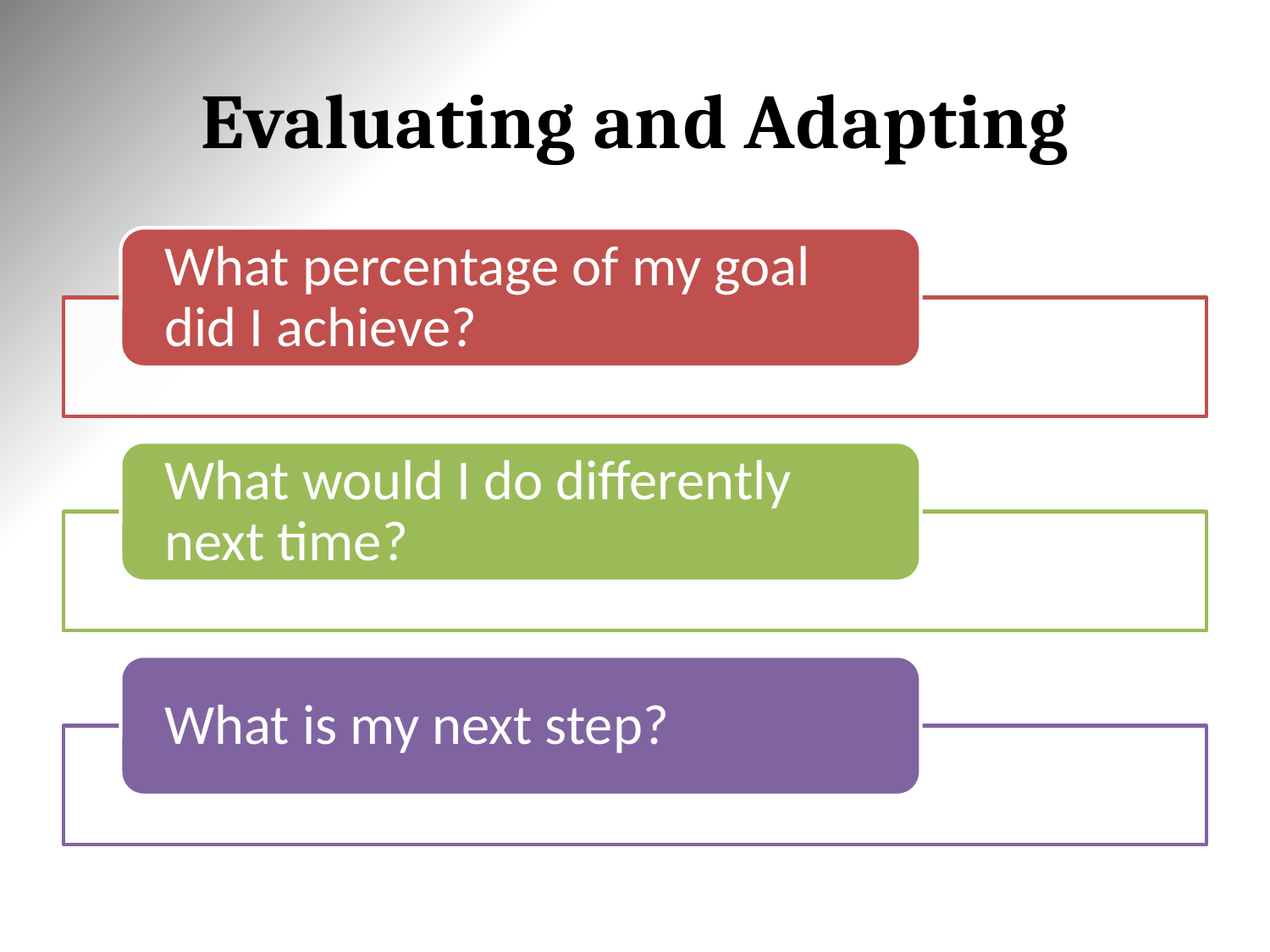

# Evaluating and Adapting
What percentage of my goal did I achieve?
What would I do differently next time?
What is my next step?